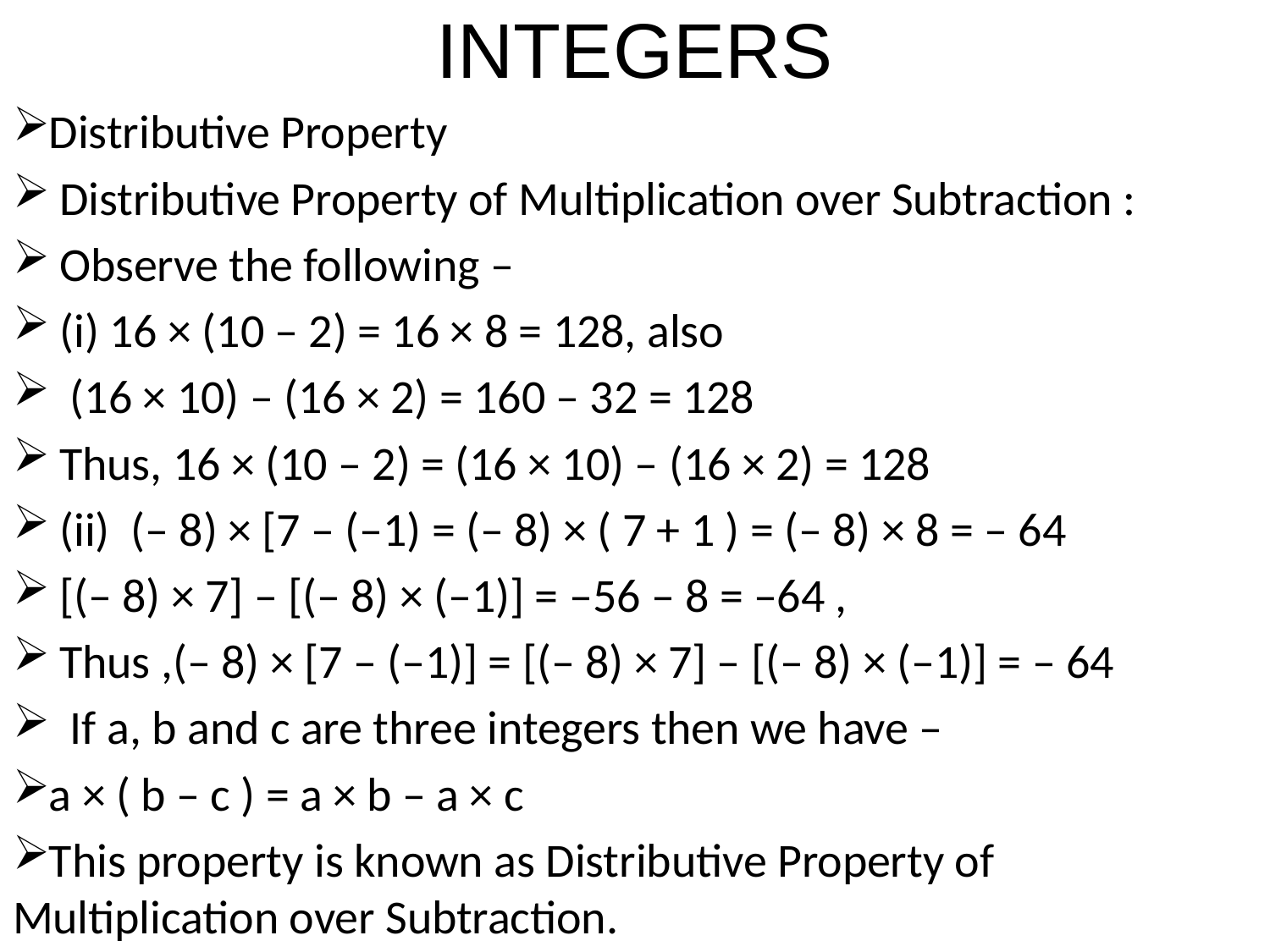

# INTEGERS
Distributive Property
 Distributive Property of Multiplication over Subtraction :
 Observe the following –
 (i) 16 × (10 – 2) = 16 × 8 = 128, also
  (16 × 10) – (16 × 2) = 160 – 32 = 128
 Thus, 16 × (10 – 2) = (16 × 10) – (16 × 2) = 128
 (ii)  (– 8) × [7 – (–1) = (– 8) × ( 7 + 1 ) = (– 8) × 8 = – 64
 [(– 8) × 7] – [(– 8) × (–1)] = –56 – 8 = –64 ,
 Thus ,(– 8) × [7 – (–1)] = [(– 8) × 7] – [(– 8) × (–1)] = – 64
  If a, b and c are three integers then we have –
a × ( b – c ) = a × b – a × c
This property is known as Distributive Property of Multiplication over Subtraction.